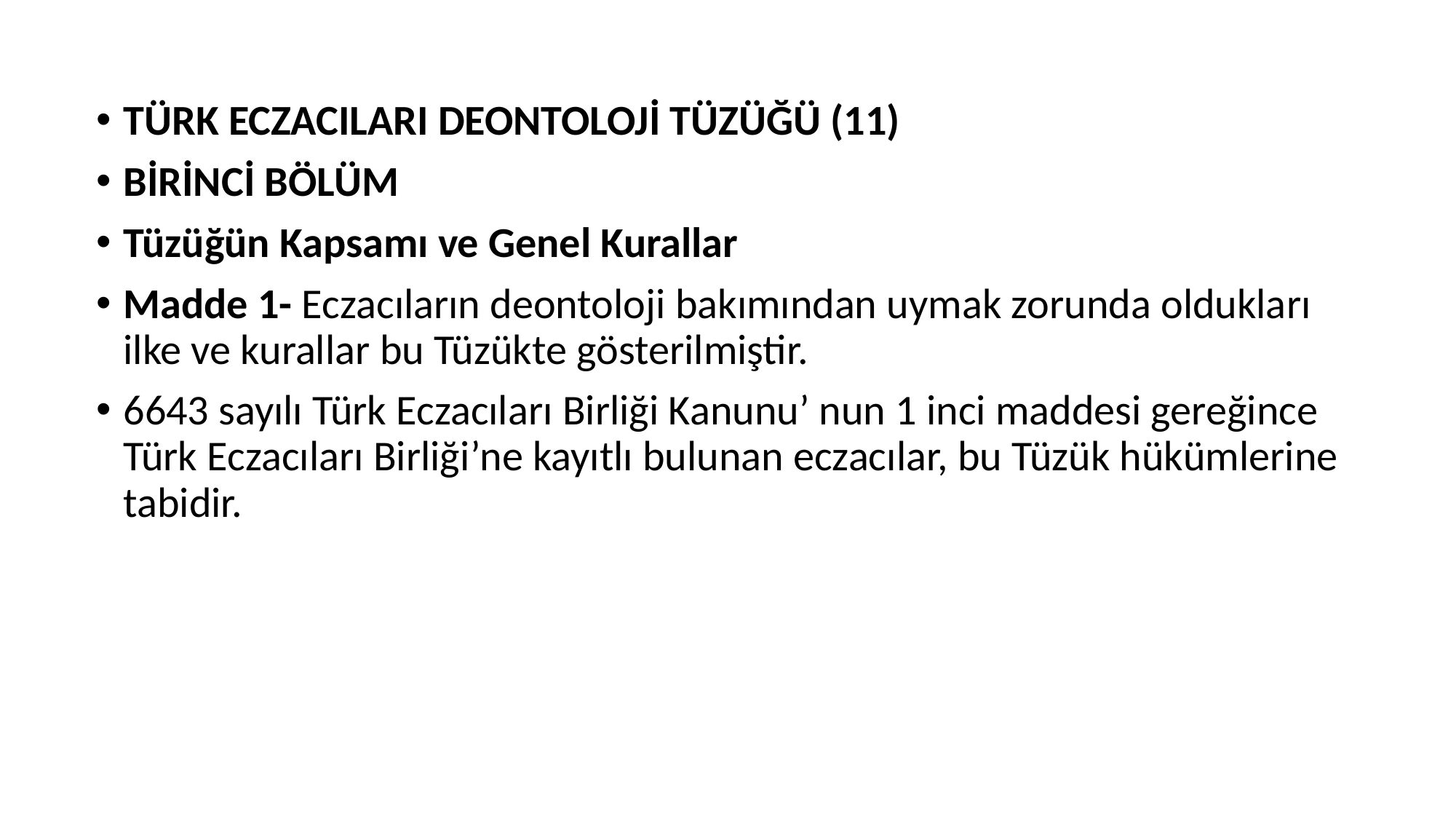

TÜRK ECZACILARI DEONTOLOJİ TÜZÜĞÜ (11)
BİRİNCİ BÖLÜM
Tüzüğün Kapsamı ve Genel Kurallar
Madde 1- Eczacıların deontoloji bakımından uymak zorunda oldukları ilke ve kurallar bu Tüzükte gösterilmiştir.
6643 sayılı Türk Eczacıları Birliği Kanunu’ nun 1 inci maddesi gereğince Türk Eczacıları Birliği’ne kayıtlı bulunan eczacılar, bu Tüzük hükümlerine tabidir.